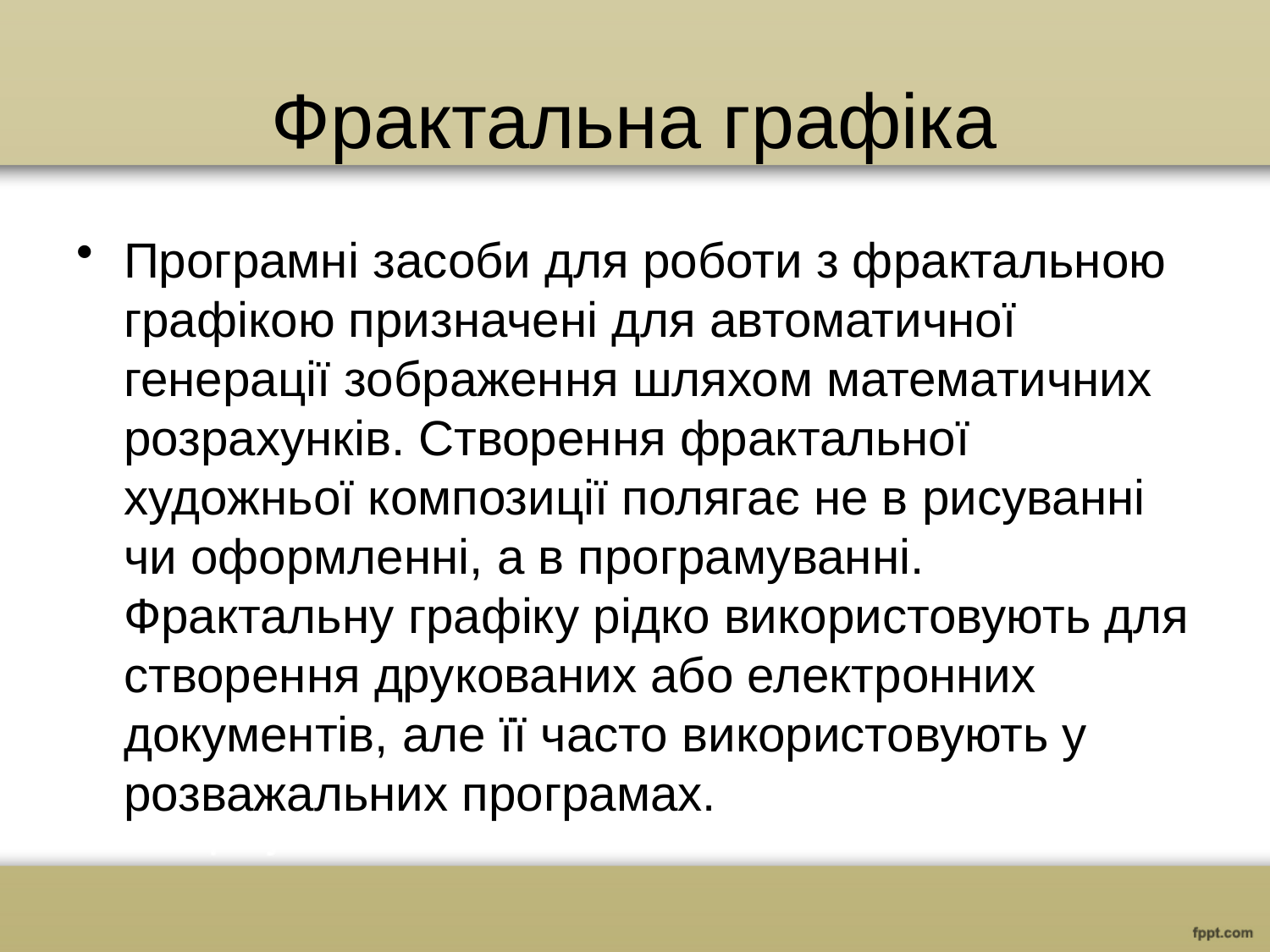

# Фрактальна графіка
Програмні засоби для роботи з фрактальною графікою призначені для автоматичної генерації зображення шляхом математичних розрахунків. Створення фрактальної художньої композиції полягає не в рисуванні чи оформленні, а в програмуванні. Фрактальну графіку рідко використовують для створення друкованих або електронних документів, але її часто використовують у розважальних програмах.